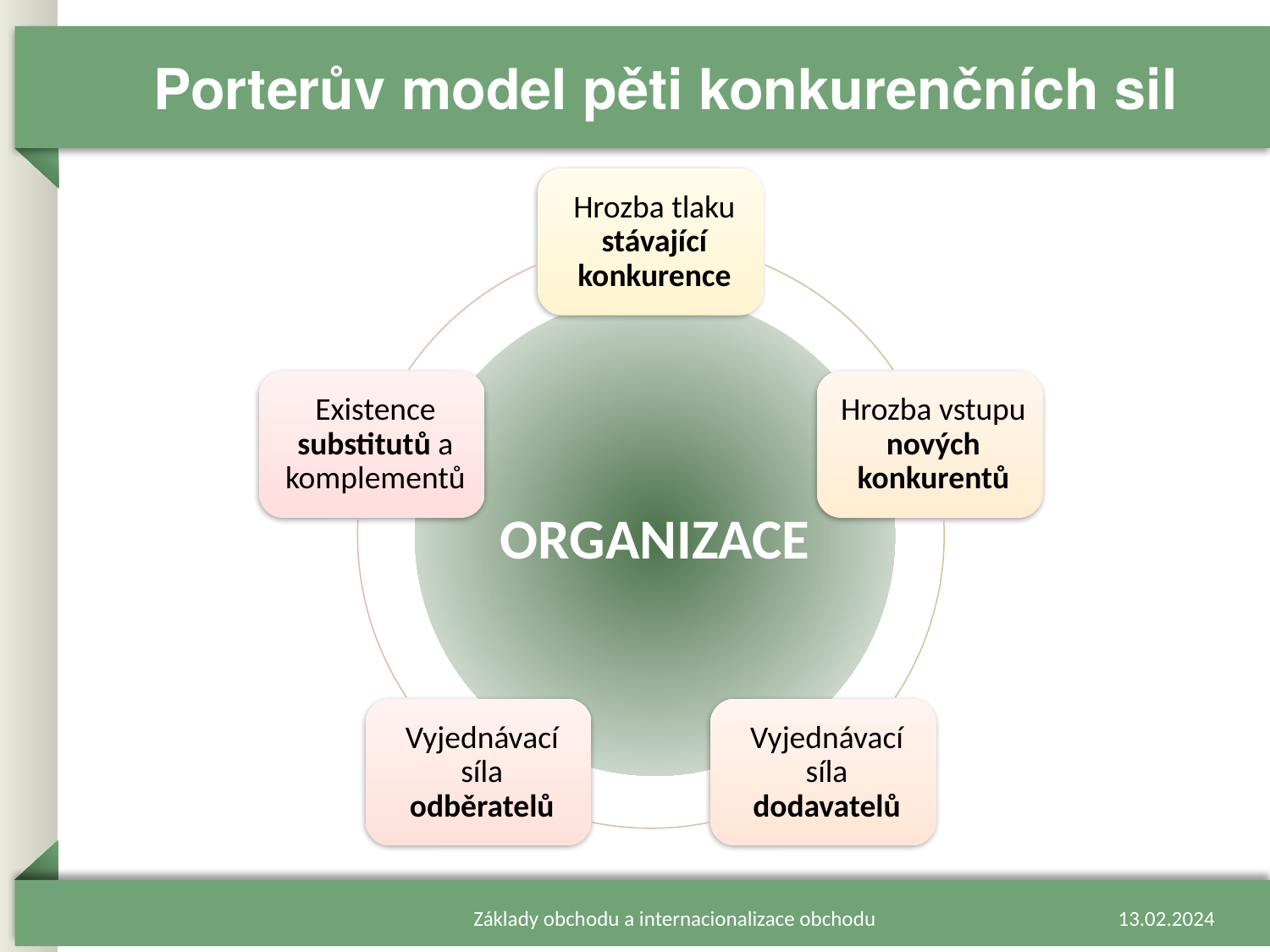

# Porterův model pěti konkurenčních sil
Hrozba tlaku stávající konkurence
Hrozba vstupu nových konkurentů
Vyjednávací síla dodavatelů
Vyjednávací síla odběratelů
Existence substitutů a komplementů
ORGANIZACE
Základy obchodu a internacionalizace obchodu
13.02.2024